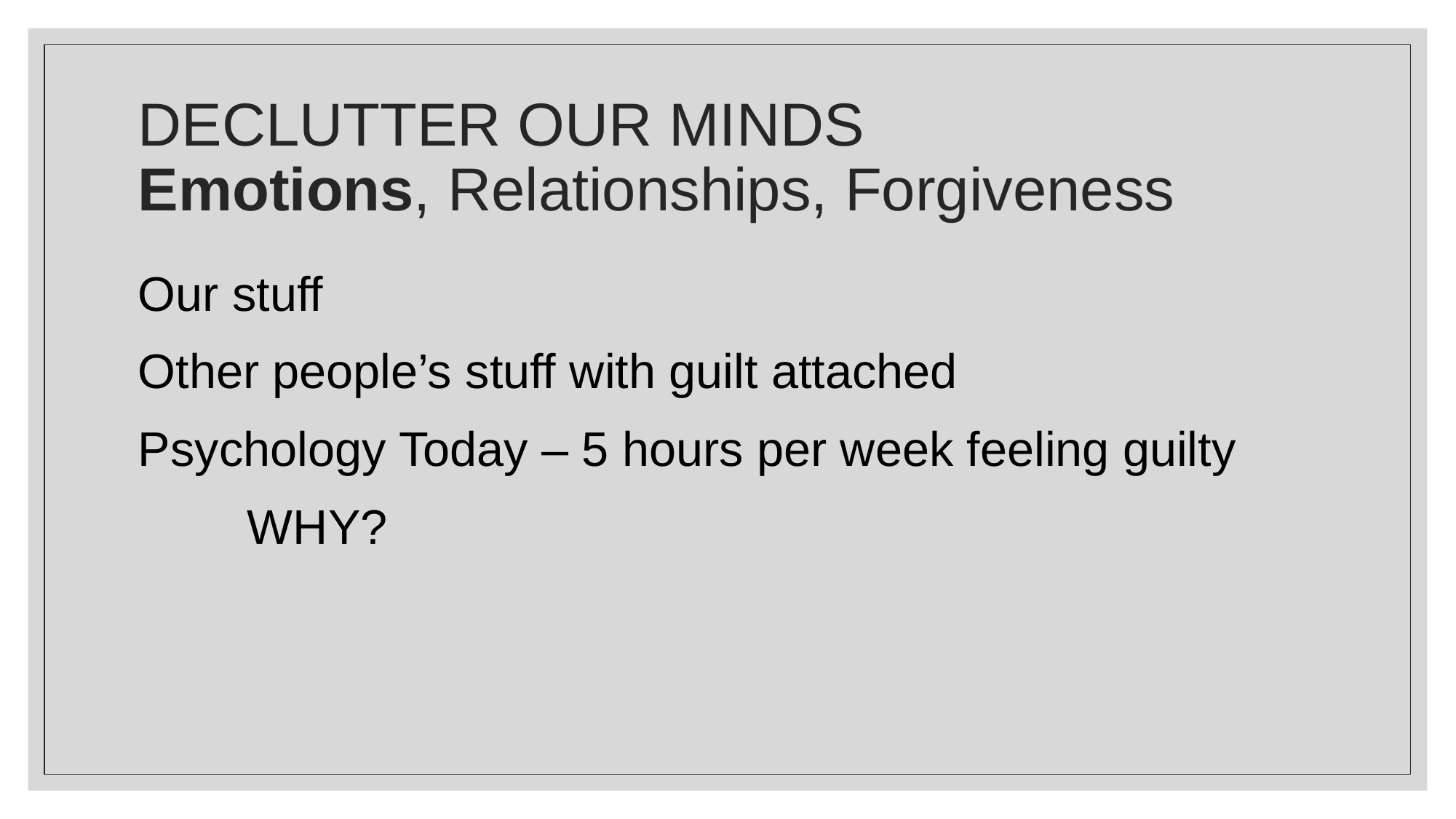

# DECLUTTER OUR MINDS Emotions, Relationships, Forgiveness
Our stuff
Other people’s stuff with guilt attached
Psychology Today – 5 hours per week feeling guilty
	WHY?